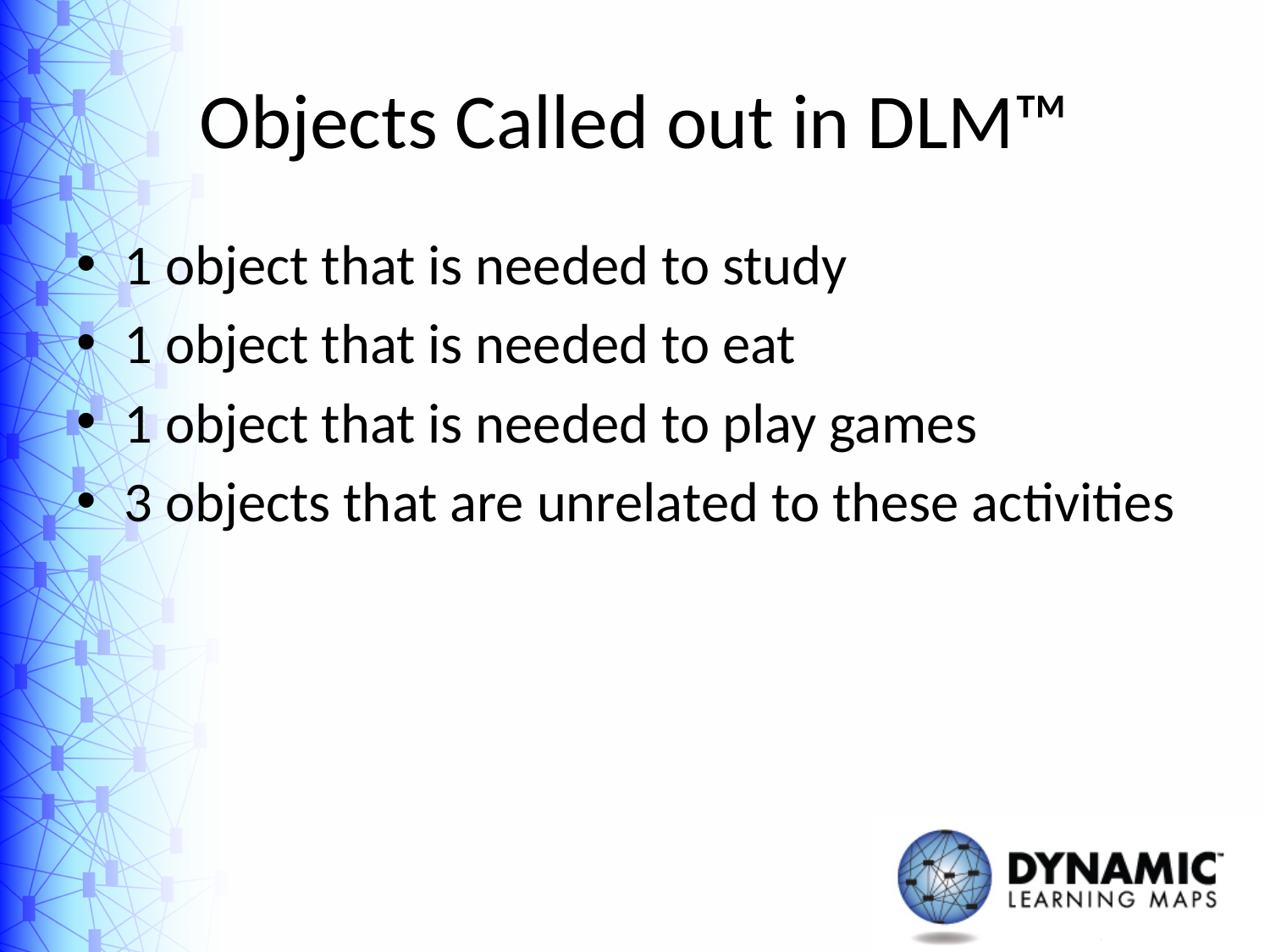

# Objects Called out in DLM™
1 object that is needed to study
1 object that is needed to eat
1 object that is needed to play games
3 objects that are unrelated to these activities